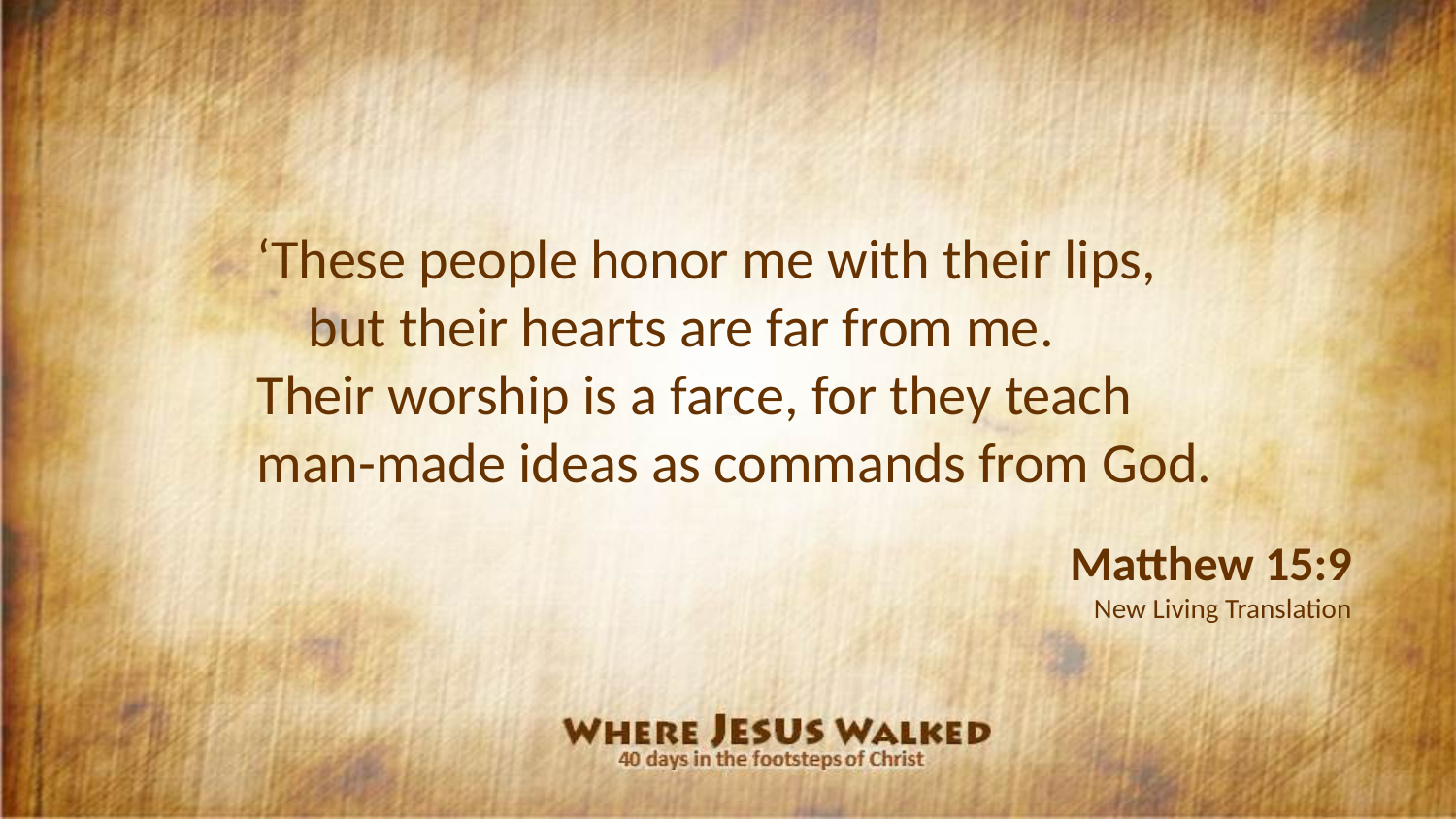

‘These people honor me with their lips,
    but their hearts are far from me.
Their worship is a farce, for they teach man-made ideas as commands from God.
Matthew 15:9
New Living Translation